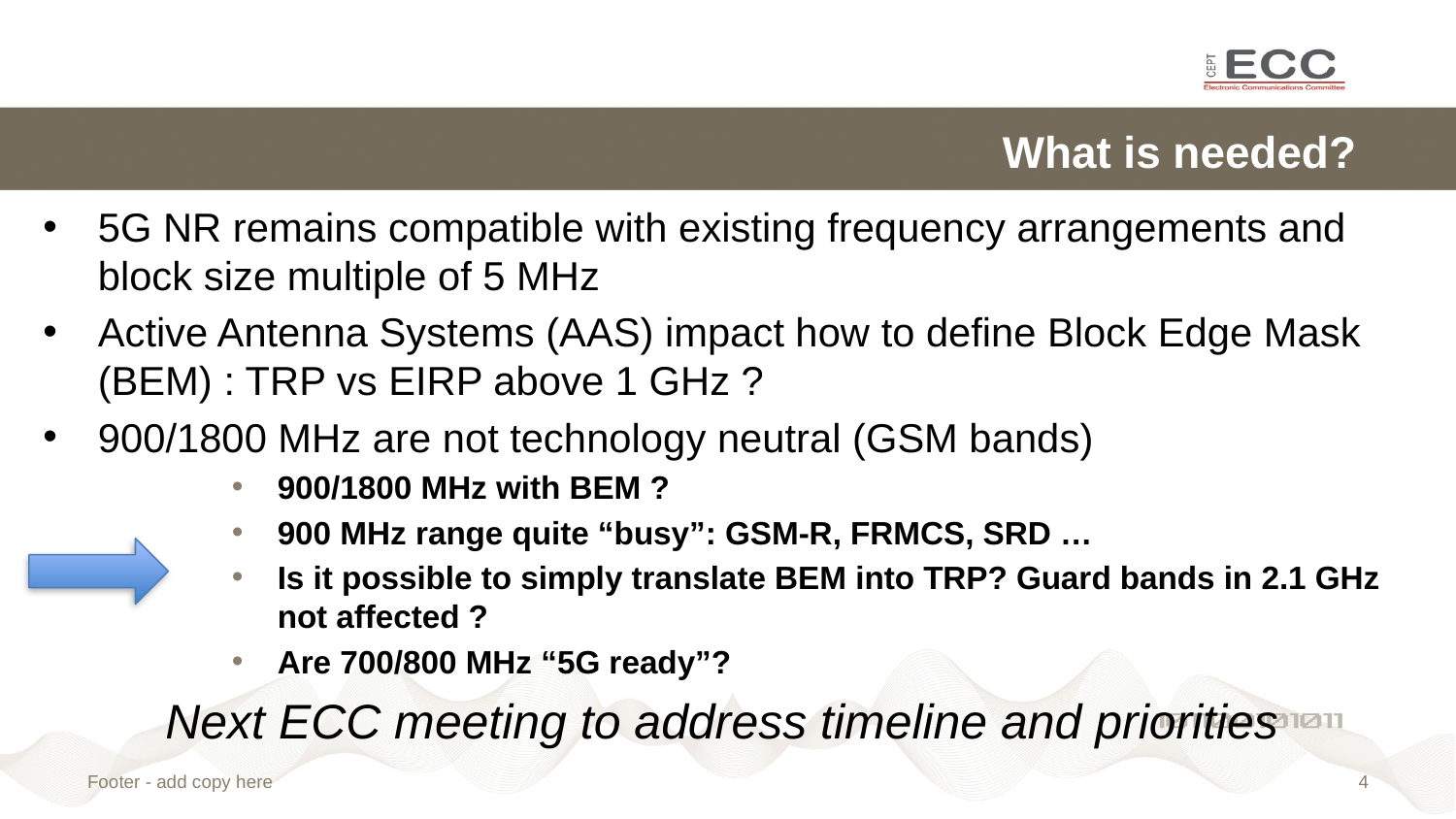

# What is needed?
5G NR remains compatible with existing frequency arrangements and block size multiple of 5 MHz
Active Antenna Systems (AAS) impact how to define Block Edge Mask (BEM) : TRP vs EIRP above 1 GHz ?
900/1800 MHz are not technology neutral (GSM bands)
900/1800 MHz with BEM ?
900 MHz range quite “busy”: GSM-R, FRMCS, SRD …
Is it possible to simply translate BEM into TRP? Guard bands in 2.1 GHz not affected ?
Are 700/800 MHz “5G ready”?
Next ECC meeting to address timeline and priorities

Footer - add copy here
4